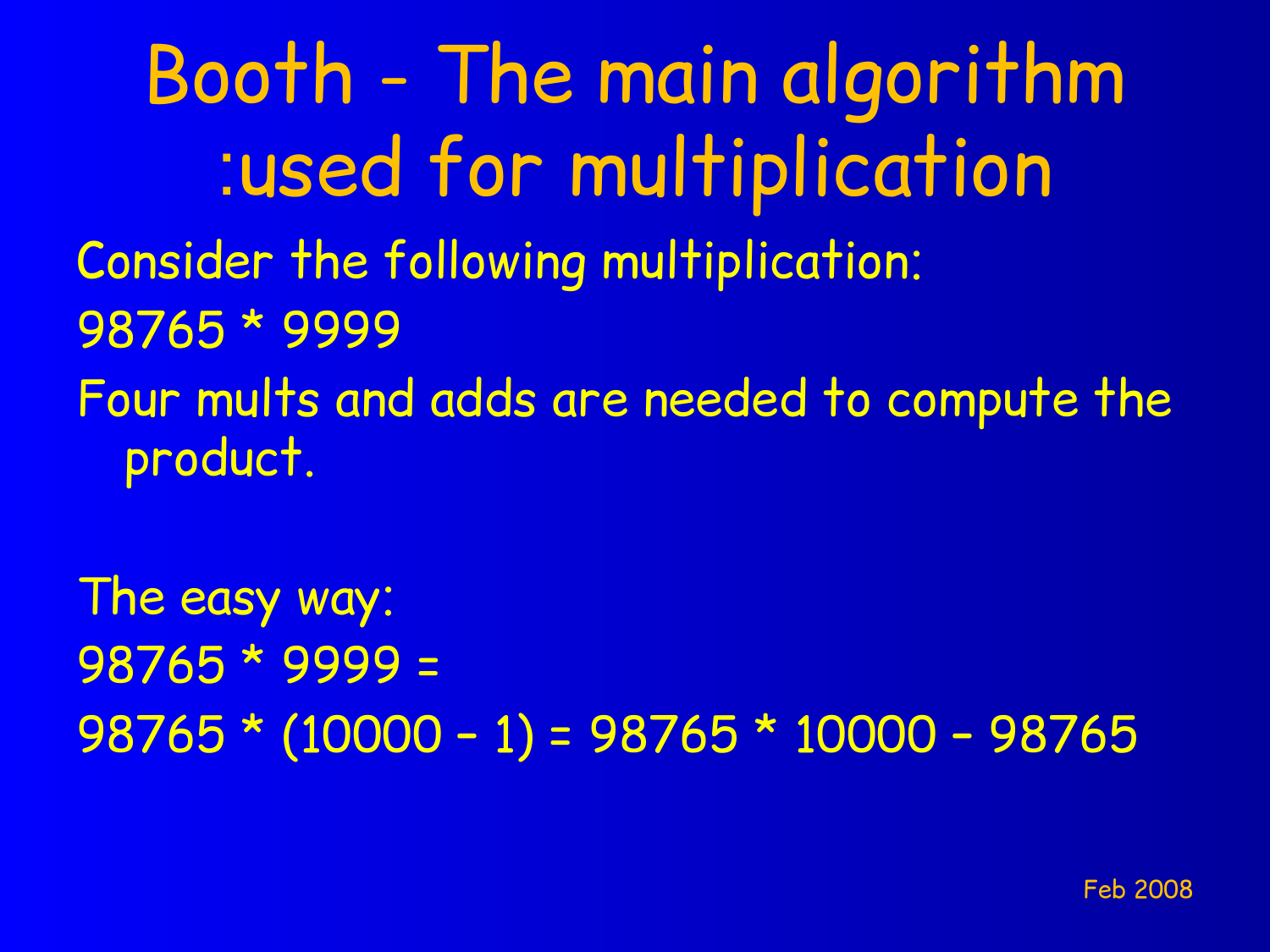

# Booth - The main algorithm used for multiplication:
Consider the following multiplication:
98765 * 9999
Four mults and adds are needed to compute the product.

The easy way:
98765 * 9999 =
98765 * (10000 – 1) = 98765 * 10000 – 98765

Feb 2008